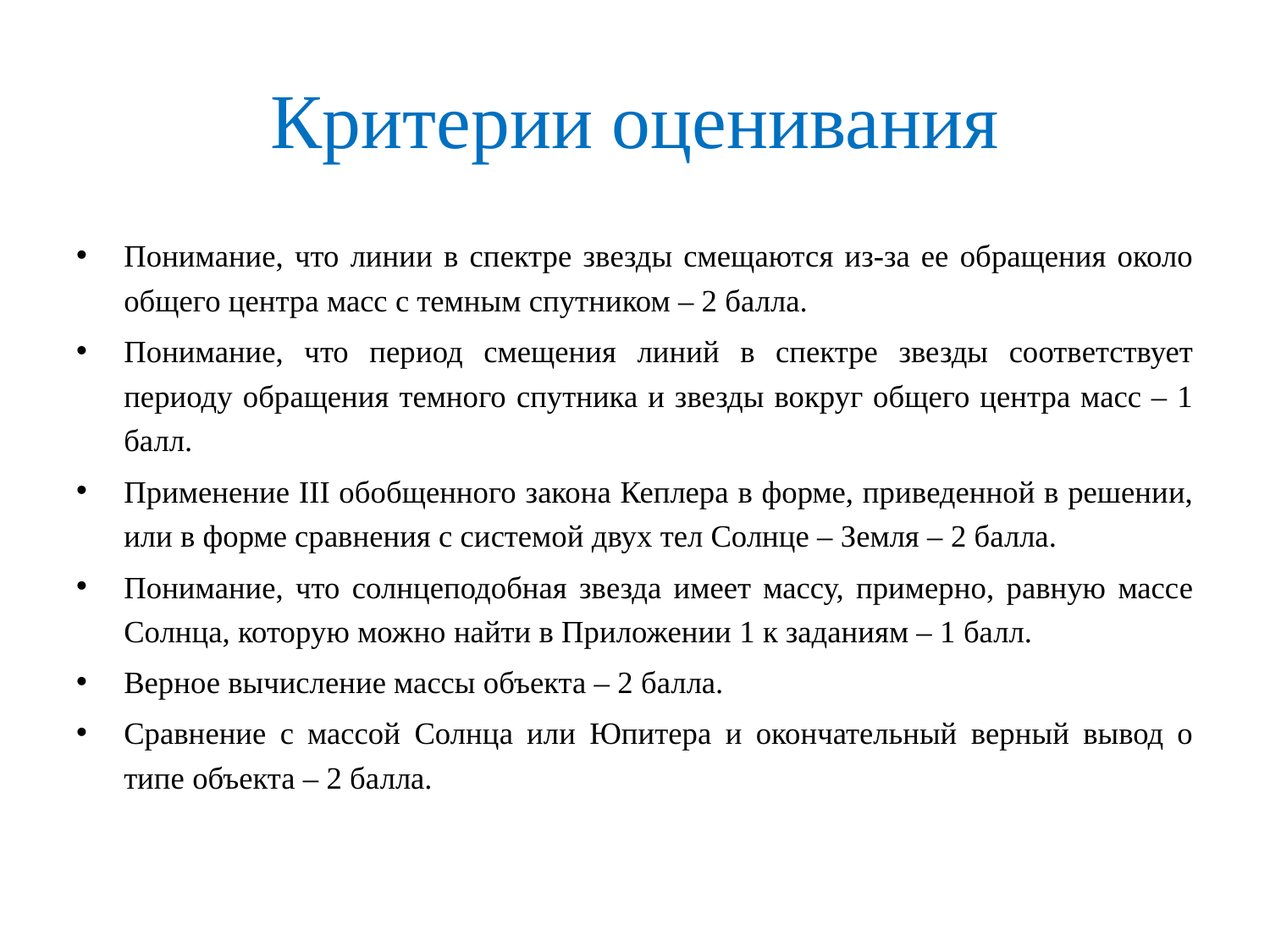

# Критерии оценивания
Понимание, что линии в спектре звезды смещаются из-за ее обращения около общего центра масс с темным спутником – 2 балла.
Понимание, что период смещения линий в спектре звезды соответствует периоду обращения темного спутника и звезды вокруг общего центра масс – 1 балл.
Применение III обобщенного закона Кеплера в форме, приведенной в решении, или в форме сравнения с системой двух тел Солнце – Земля – 2 балла.
Понимание, что солнцеподобная звезда имеет массу, примерно, равную массе Солнца, которую можно найти в Приложении 1 к заданиям – 1 балл.
Верное вычисление массы объекта – 2 балла.
Сравнение с массой Солнца или Юпитера и окончательный верный вывод о типе объекта – 2 балла.